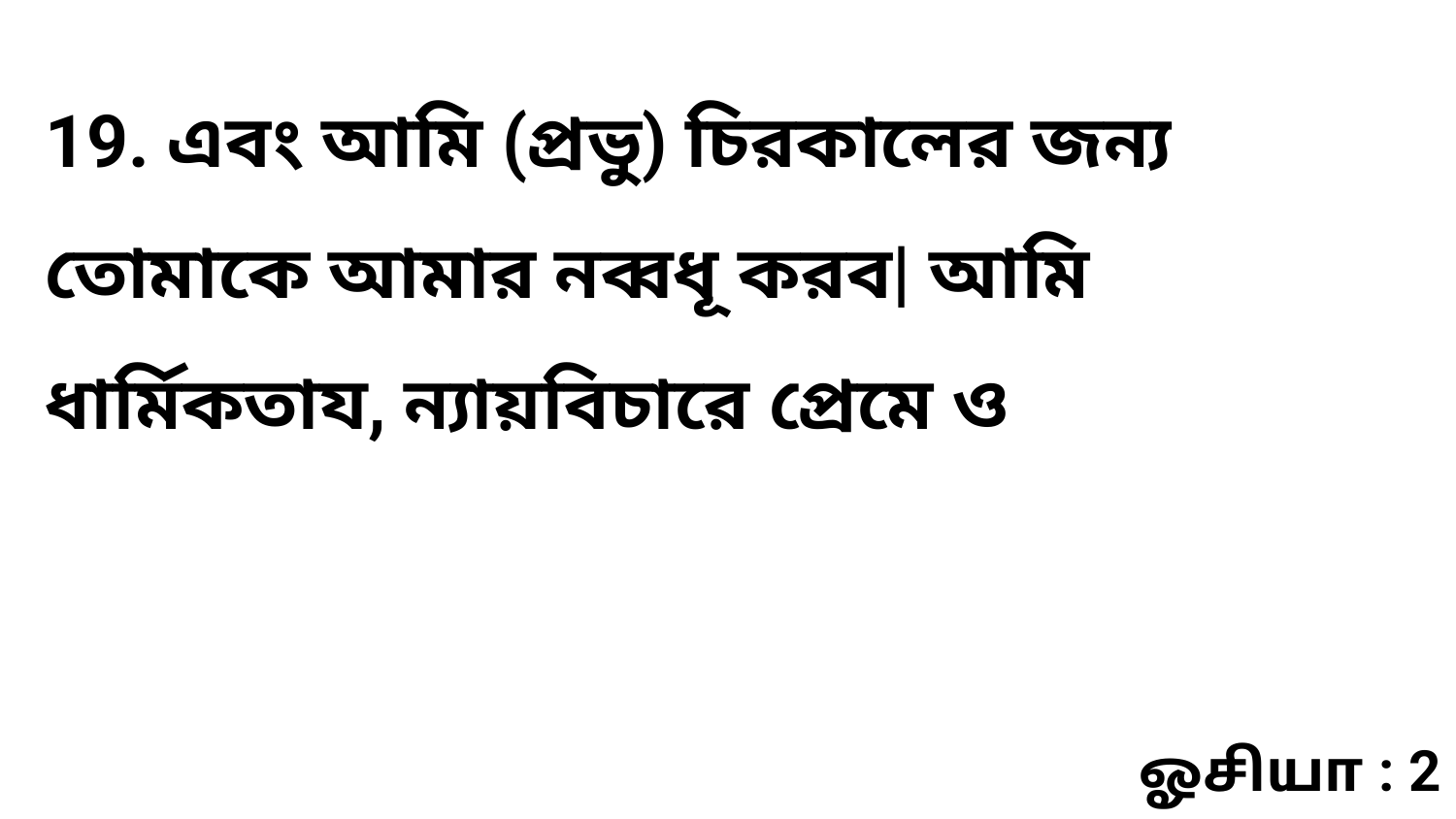

19. এবং আমি (প্রভু) চিরকালের জন্য তোমাকে আমার নব্বধূ করব| আমি ধার্মিকতায, ন্যায়বিচারে প্রেমে ও
ஓசியா : 2